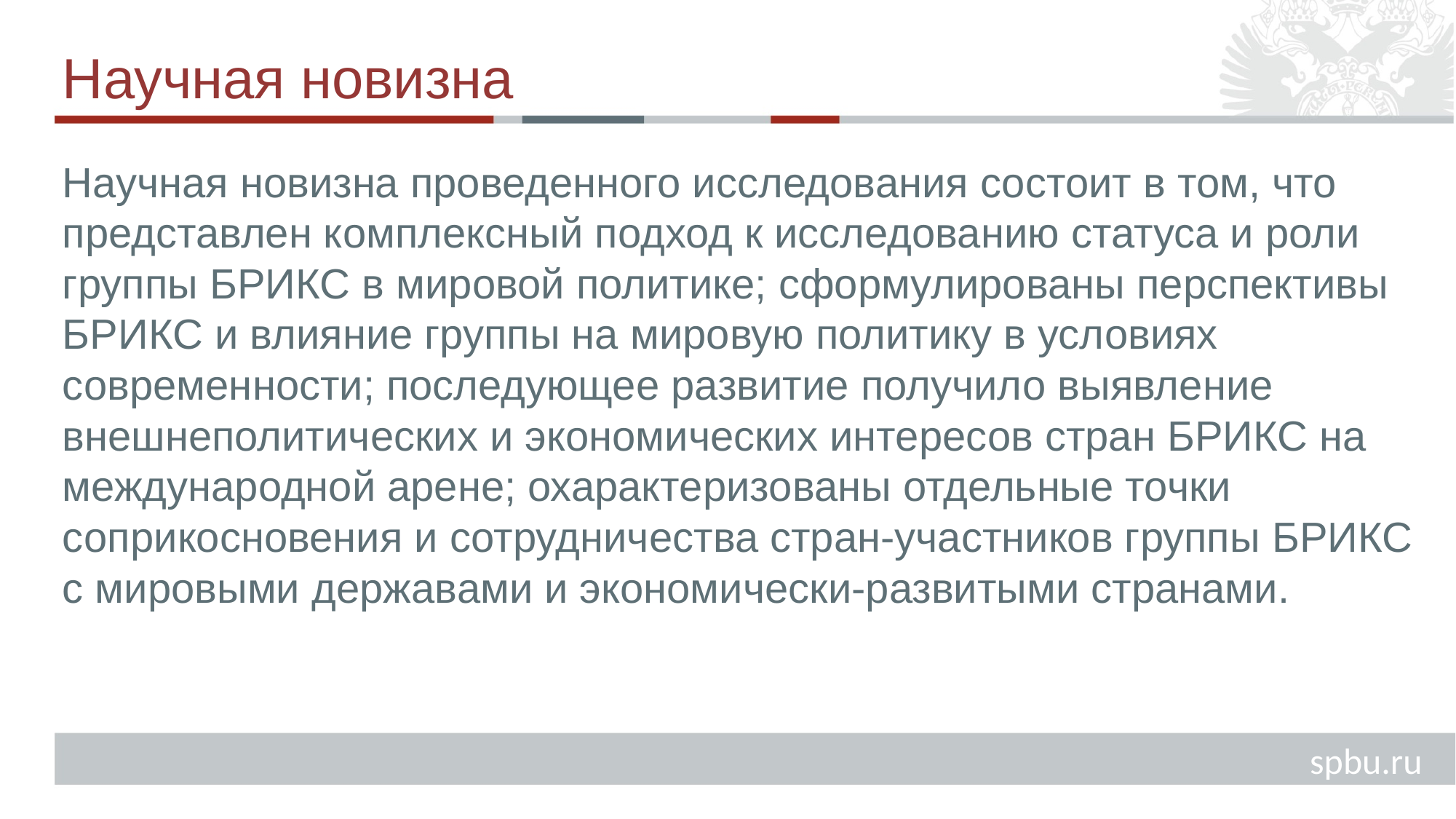

# Научная новизна
Научная новизна проведенного исследования состоит в том, что представлен комплексный подход к исследованию статуса и роли группы БРИКС в мировой политике; сформулированы перспективы БРИКС и влияние группы на мировую политику в условиях современности; последующее развитие получило выявление внешнеполитических и экономических интересов стран БРИКС на международной арене; охарактеризованы отдельные точки соприкосновения и сотрудничества стран-участников группы БРИКС с мировыми державами и экономически-развитыми странами.